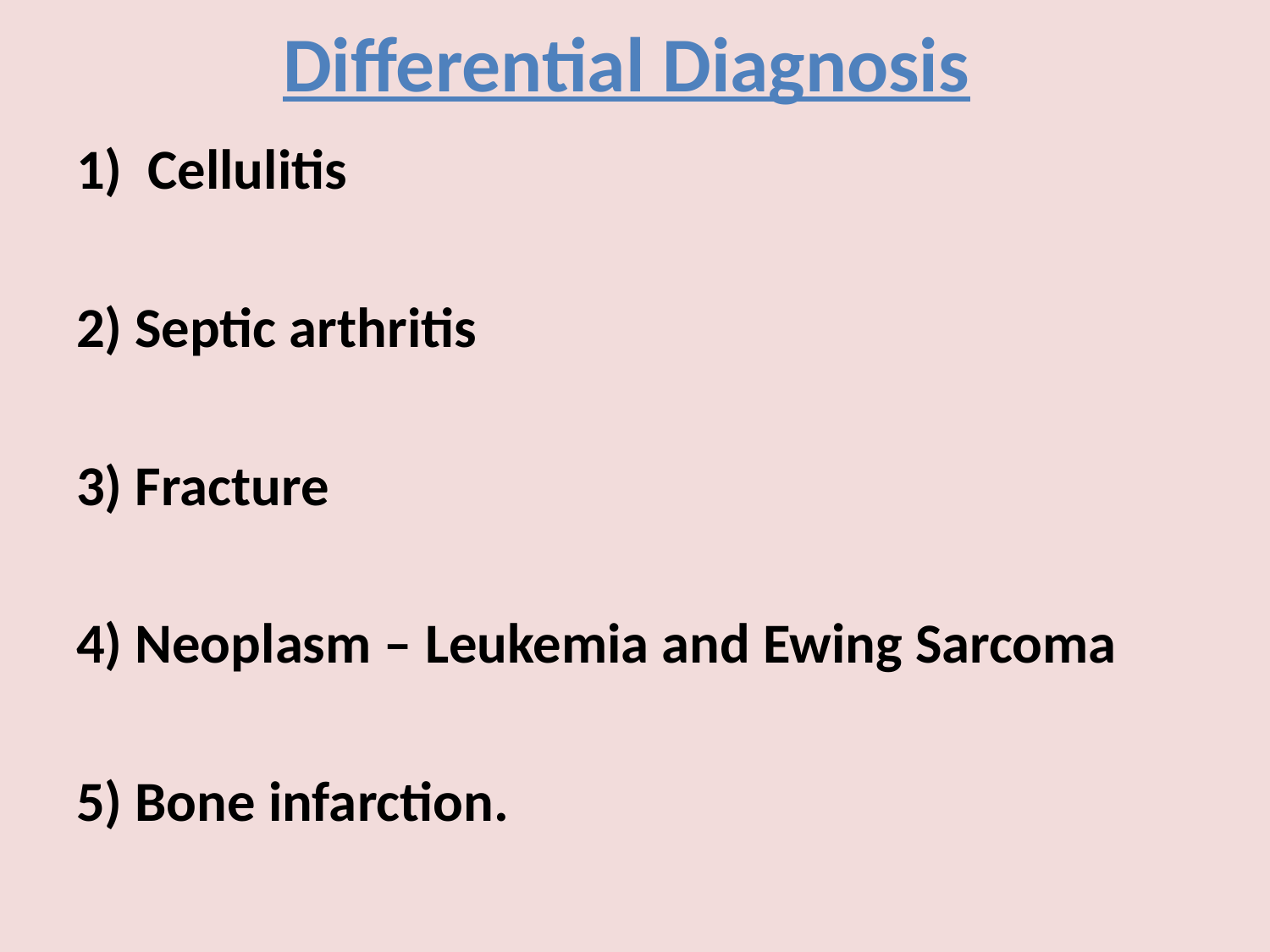

# Differential Diagnosis
Cellulitis

2) Septic arthritis

3) Fracture

4) Neoplasm – Leukemia and Ewing Sarcoma

5) Bone infarction.